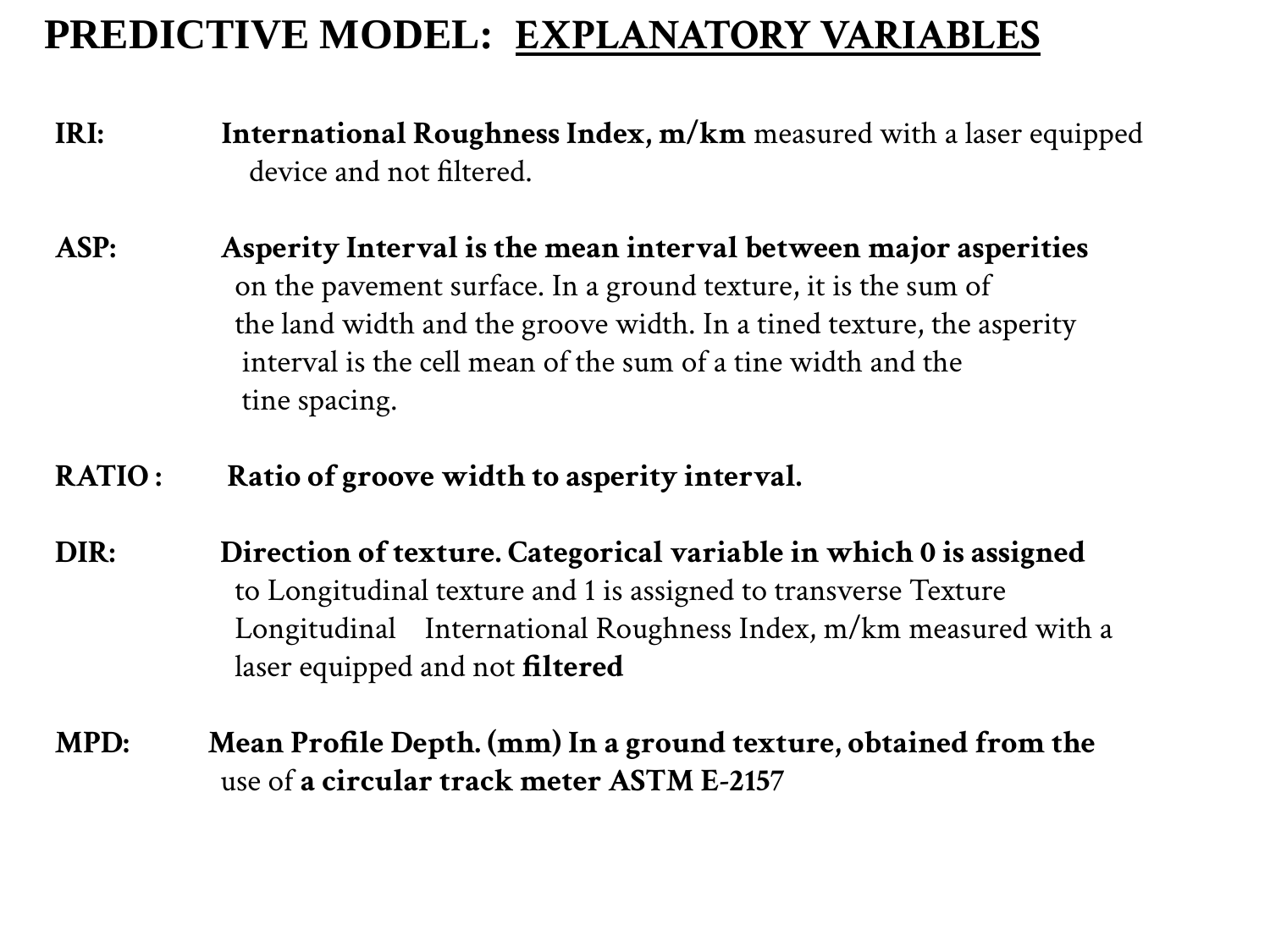

PREDICTIVE MODEL:  EXPLANATORY VARIABLES

IRI:                  International Roughness Index, m/km measured with a laser equipped
                           device and not filtered.

ASP:                Asperity Interval is the mean interval between major asperities
                         on the pavement surface. In a ground texture, it is the sum of
                         the land width and the groove width. In a tined texture, the asperity
                          interval is the cell mean of the sum of a tine width and the
                          tine spacing.

RATIO :          Ratio of groove width to asperity interval.

DIR:                Direction of texture. Categorical variable in which 0 is assigned
                         to Longitudinal texture and 1 is assigned to transverse Texture
                         Longitudinal    International Roughness Index, m/km measured with a
                         laser equipped and not filtered

MPD:            Mean Profile Depth. (mm) In a ground texture, obtained from the
                       use of a circular track meter ASTM E-2157